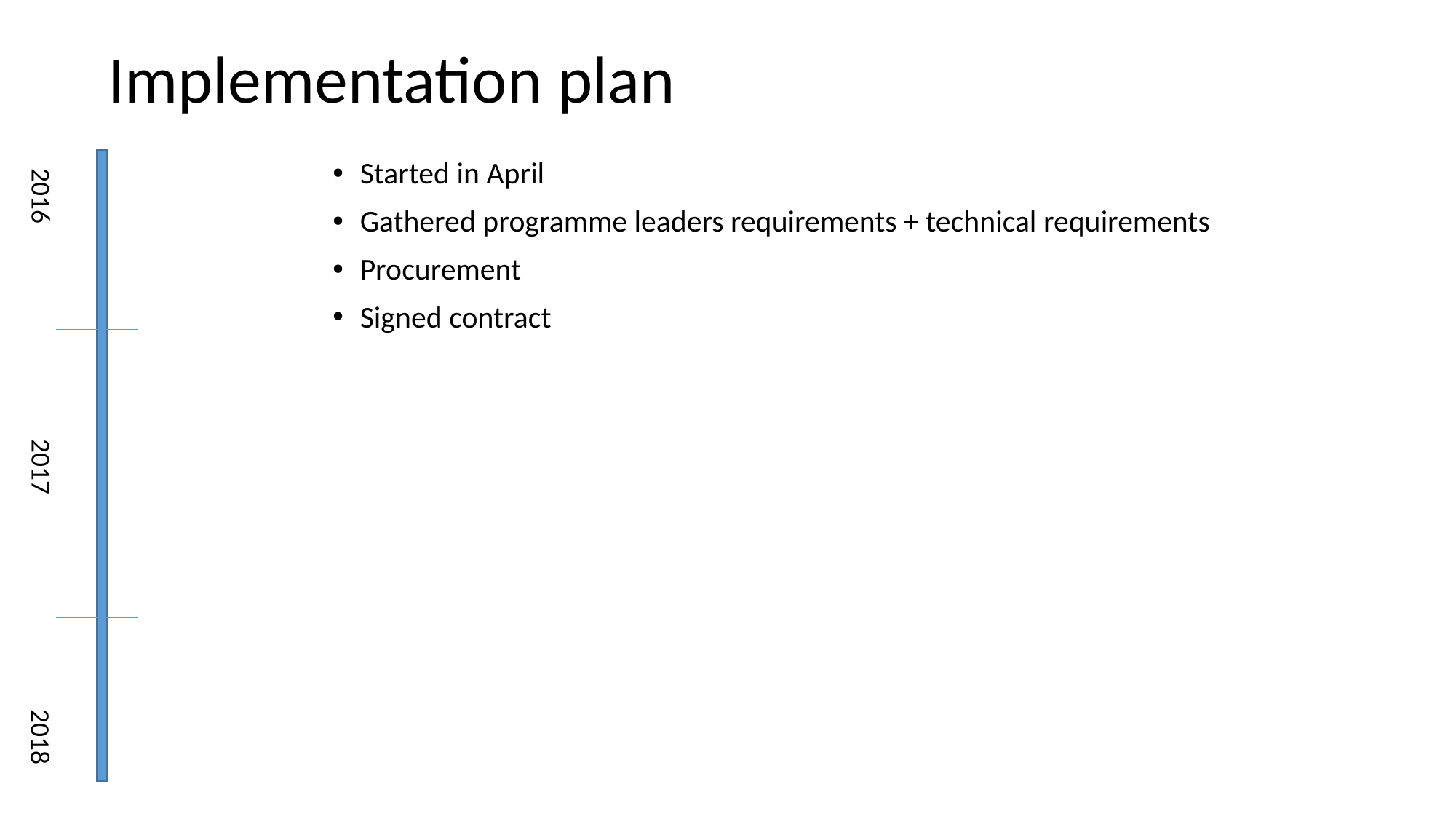

# Implementation plan
Started in April
Gathered programme leaders requirements + technical requirements
Procurement
Signed contract

2016
2017
2018